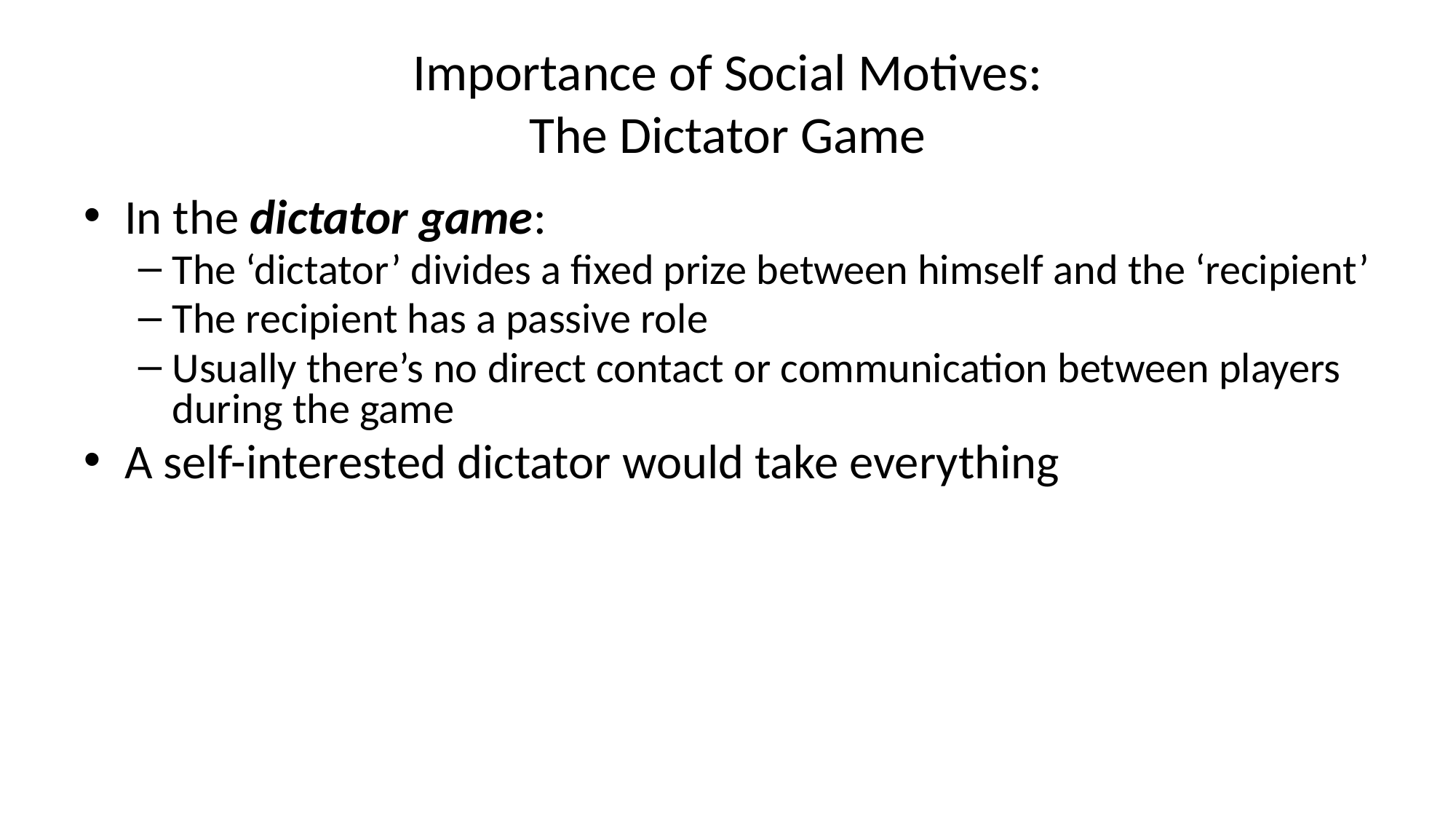

# Importance of Social Motives: The Dictator Game
In the dictator game:
The ‘dictator’ divides a fixed prize between himself and the ‘recipient’
The recipient has a passive role
Usually there’s no direct contact or communication between players during the game
A self-interested dictator would take everything